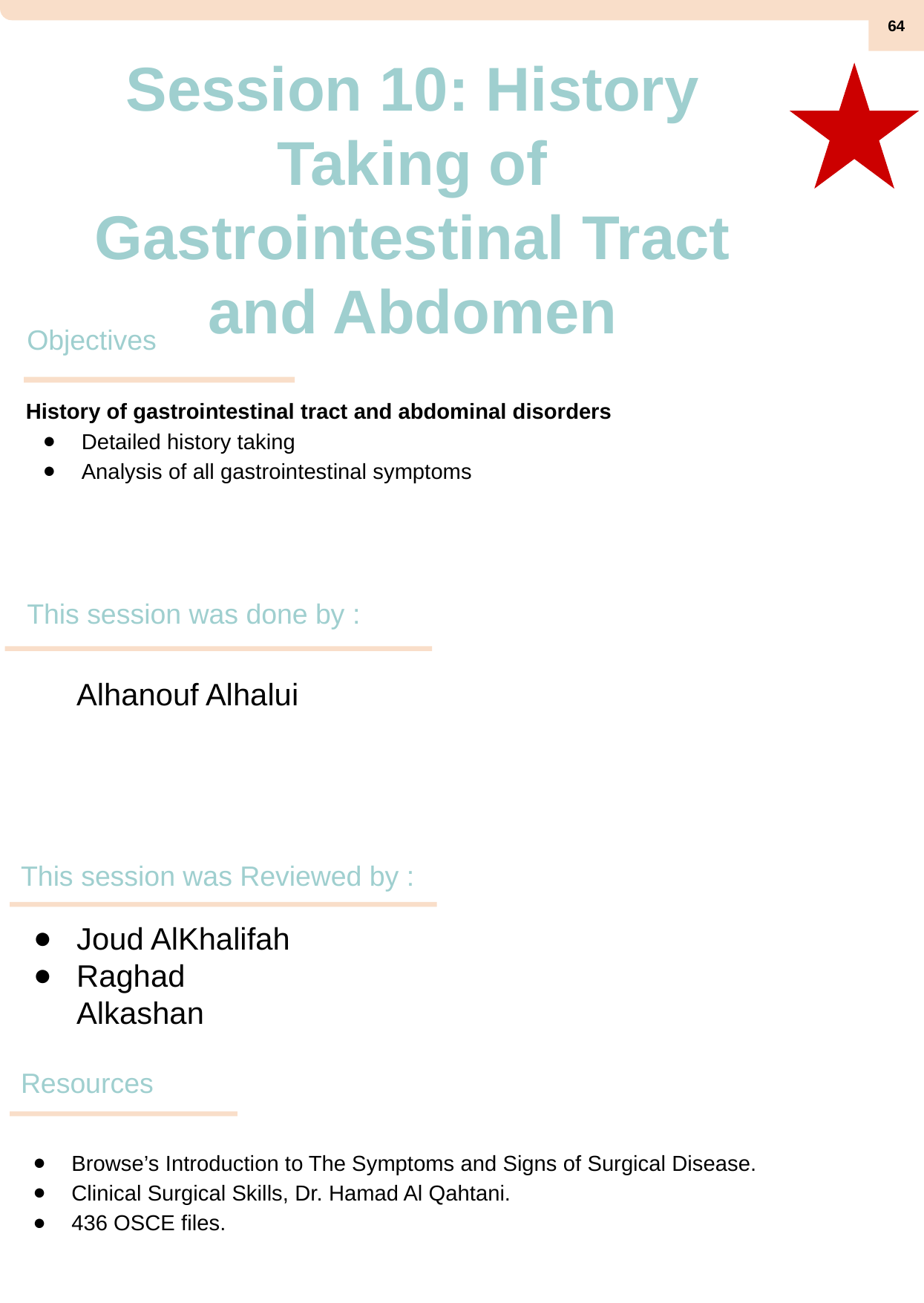

64
Session 10: History Taking of Gastrointestinal Tract and Abdomen

Objectives

History of gastrointestinal tract and abdominal disorders
Detailed history taking
Analysis of all gastrointestinal symptoms
This session was done by :

Alhanouf Alhalui
This session was Reviewed by :

Joud AlKhalifah
Raghad Alkashan
Resources

Browse’s Introduction to The Symptoms and Signs of Surgical Disease.
Clinical Surgical Skills, Dr. Hamad Al Qahtani.
436 OSCE files.